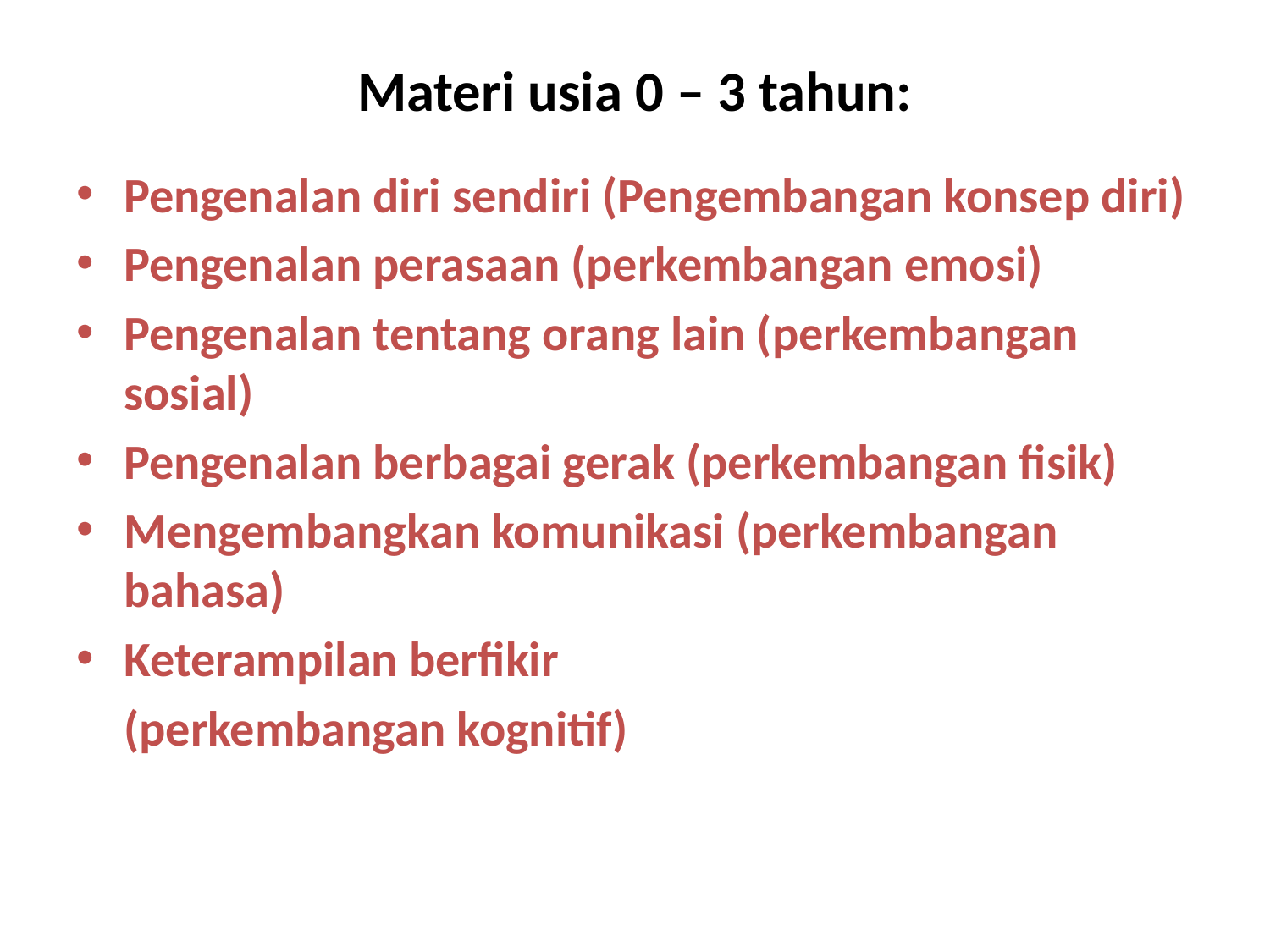

# Materi usia 0 – 3 tahun:
Pengenalan diri sendiri (Pengembangan konsep diri)
Pengenalan perasaan (perkembangan emosi)
Pengenalan tentang orang lain (perkembangan sosial)
Pengenalan berbagai gerak (perkembangan fisik)
Mengembangkan komunikasi (perkembangan bahasa)
Keterampilan berfikir
	(perkembangan kognitif)